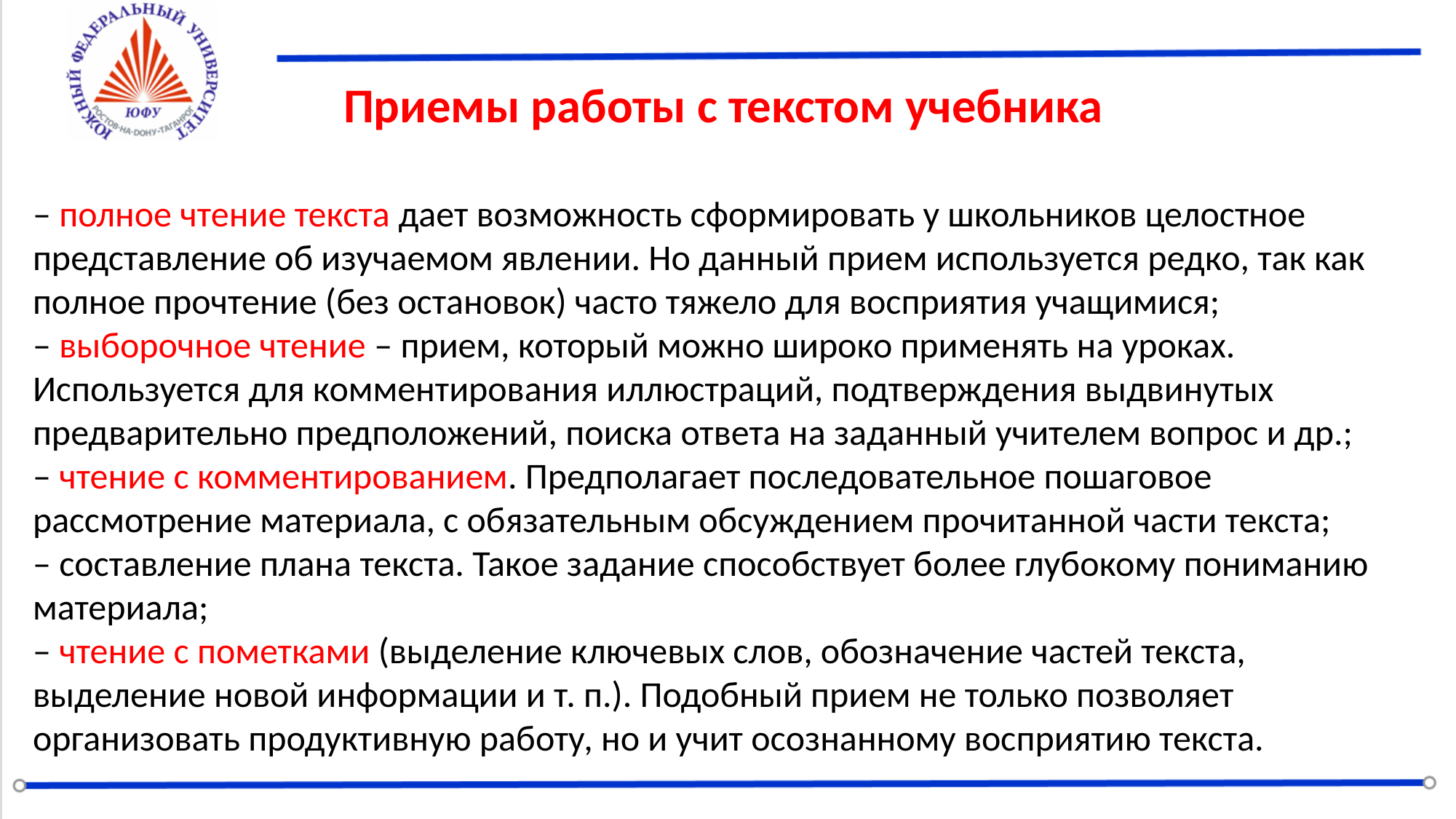

Приемы работы с текстом учебника

– полное чтение текста дает возможность сформировать у школьников целостное представление об изучаемом явлении. Но данный прием используется редко, так как полное прочтение (без остановок) часто тяжело для восприятия учащимися;
– выборочное чтение – прием, который можно широко применять на уроках. Используется для комментирования иллюстраций, подтверждения выдвинутых предварительно предположений, поиска ответа на заданный учителем вопрос и др.;
– чтение с комментированием. Предполагает последовательное пошаговое рассмотрение материала, с обязательным обсуждением прочитанной части текста;
– составление плана текста. Такое задание способствует более глубокому пониманию материала;
– чтение с пометками (выделение ключевых слов, обозначение частей текста, выделение новой информации и т. п.). Подобный прием не только позволяет организовать продуктивную работу, но и учит осознанному восприятию текста.